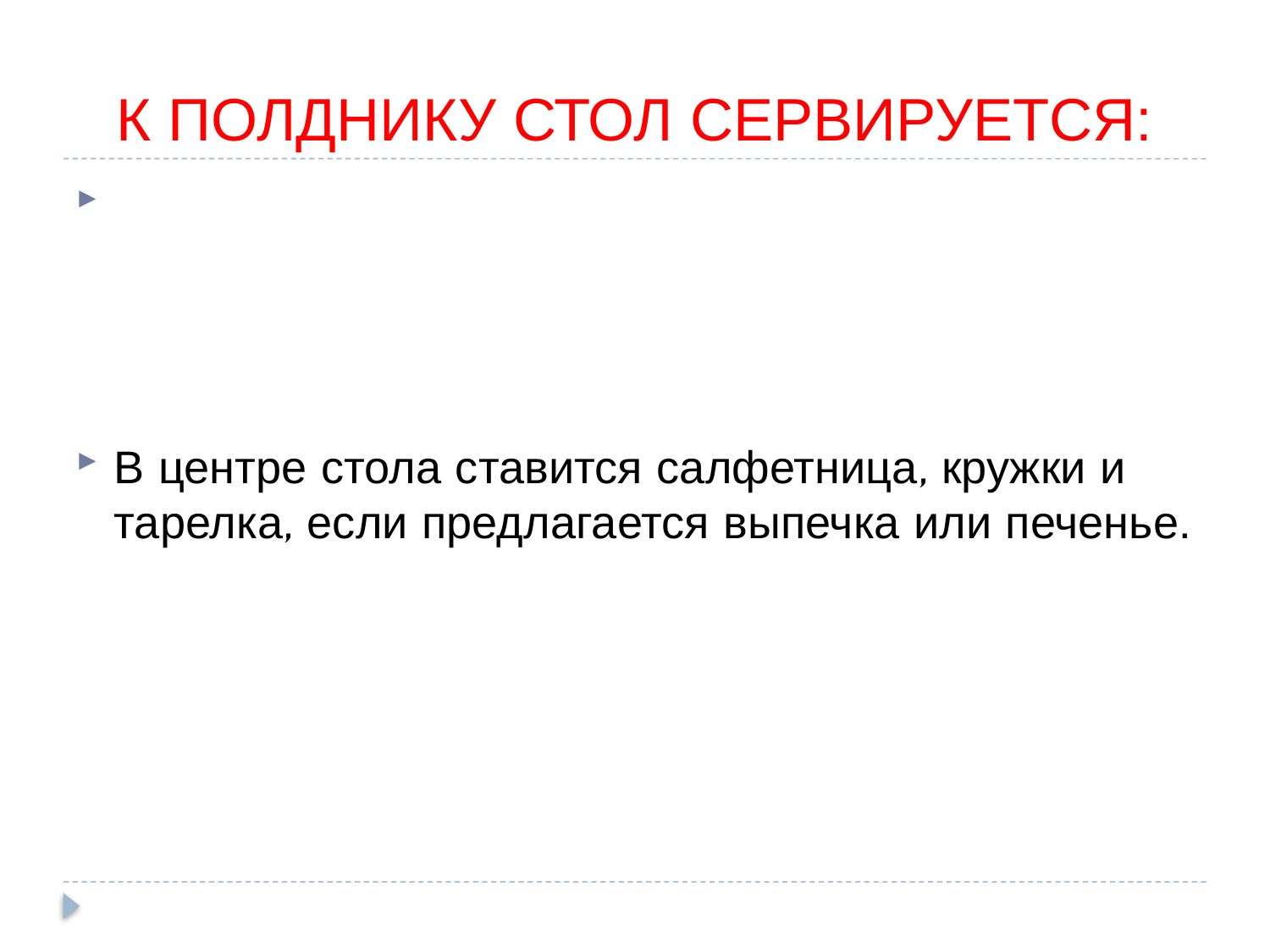

# К ПОЛДНИКУ СТОЛ СЕРВИРУЕТСЯ:

В центре стола ставится салфетница, кружки и тарелка, если предлагается выпечка или печенье.